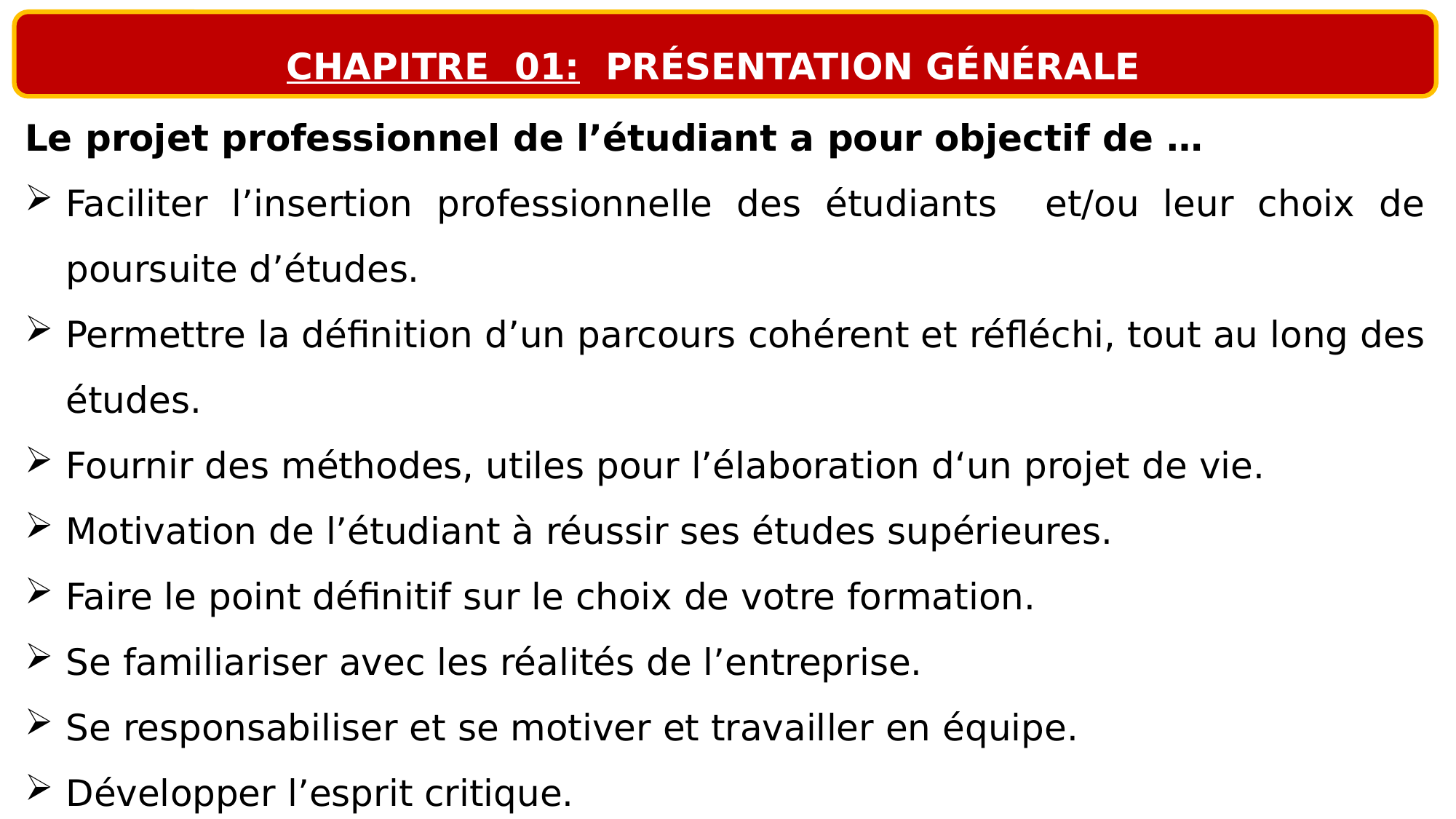

CHAPITRE  01:  PRÉSENTATION GÉNÉRALE
Le projet professionnel de l’étudiant a pour objectif de …
Faciliter l’insertion professionnelle des étudiants  et/ou leur choix de poursuite d’études.
Permettre la définition d’un parcours cohérent et réfléchi, tout au long des études.
Fournir des méthodes, utiles pour l’élaboration d‘un projet de vie.
Motivation de l’étudiant à réussir ses études supérieures.
Faire le point définitif sur le choix de votre formation.
Se familiariser avec les réalités de l’entreprise.
Se responsabiliser et se motiver et travailler en équipe.
Développer l’esprit critique.